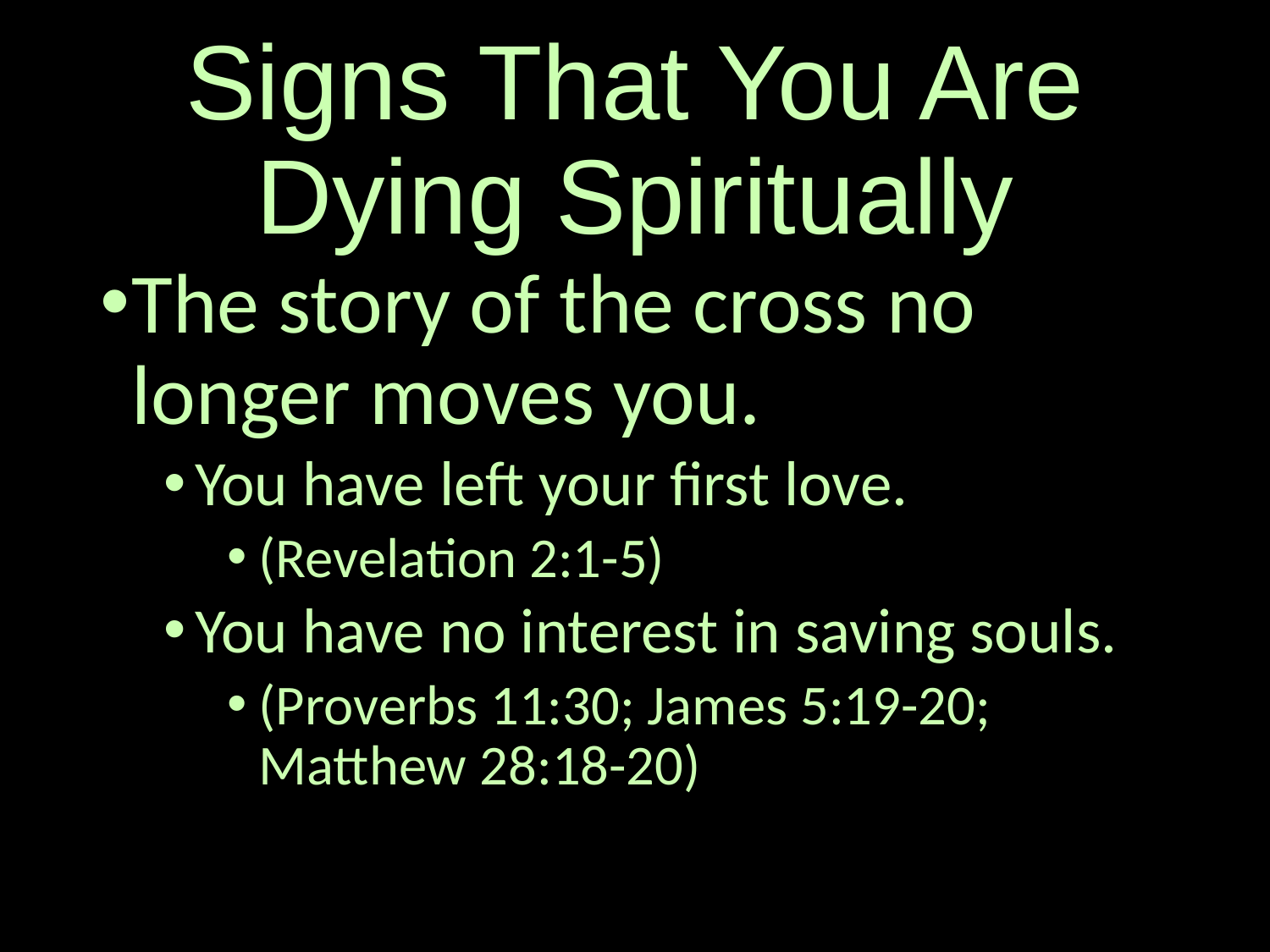

# Signs That You Are Dying Spiritually
The story of the cross no longer moves you.
You have left your first love.
(Revelation 2:1-5)
You have no interest in saving souls.
(Proverbs 11:30; James 5:19-20; Matthew 28:18-20)